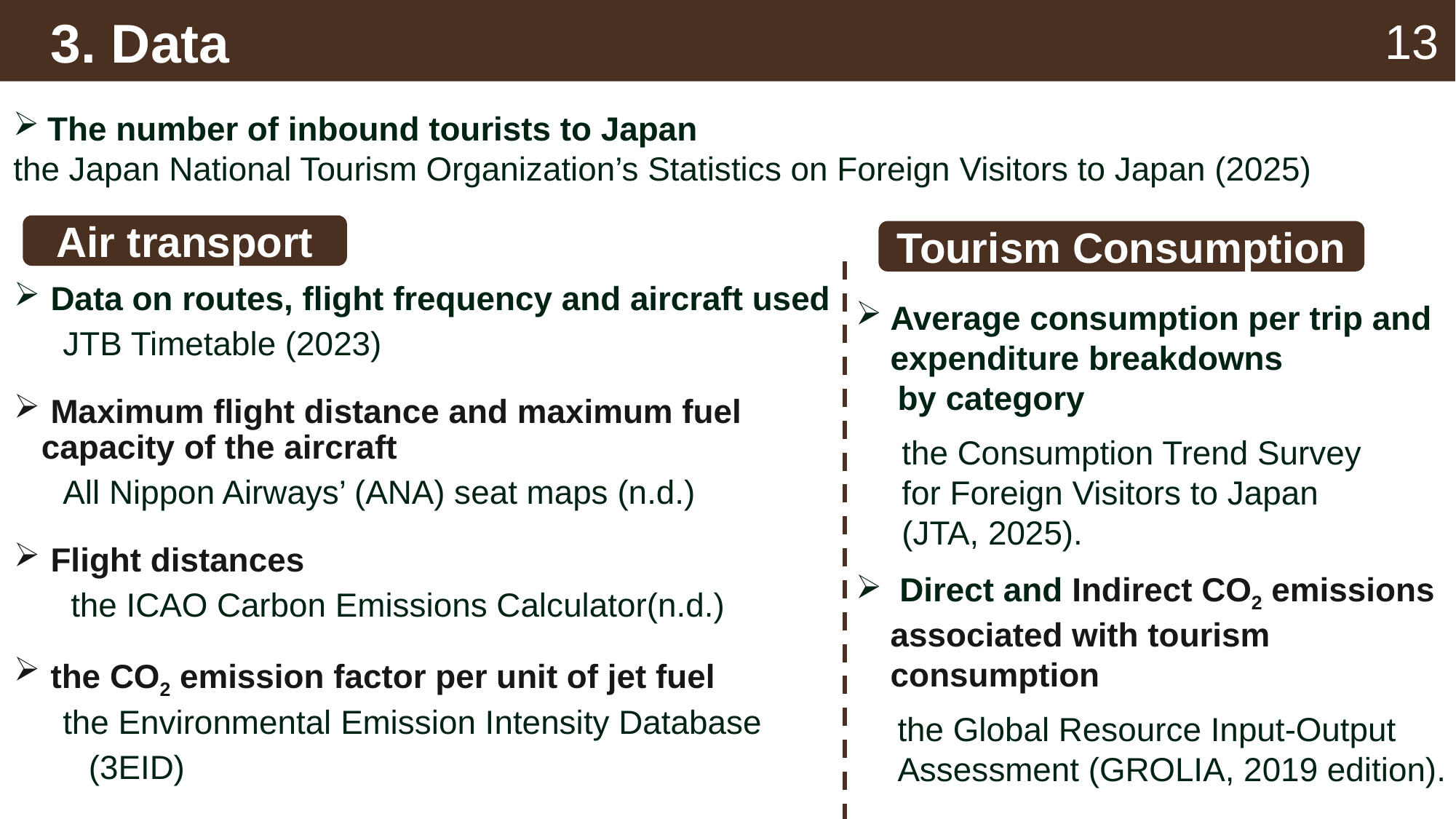

# 3. Data
13
The number of inbound tourists to Japan
the Japan National Tourism Organization’s Statistics on Foreign Visitors to Japan (2025)
Air transport
Tourism Consumption
 Data on routes, flight frequency and aircraft used
　 JTB Timetable (2023)

 Maximum flight distance and maximum fuel capacity of the aircraft
　 All Nippon Airways’ (ANA) seat maps (n.d.)

 Flight distances
 　the ICAO Carbon Emissions Calculator(n.d.)

 the CO2 emission factor per unit of jet fuel
　 the Environmental Emission Intensity Database
　　(3EID)
Average consumption per trip and expenditure breakdowns
　by category

the Consumption Trend Survey
for Foreign Visitors to Japan
(JTA, 2025).

 Direct and Indirect CO2 emissions associated with tourism consumption

　the Global Resource Input-Output
　Assessment (GROLIA, 2019 edition).
　the ICAO Carbon Emissions Calculator(n.d.)